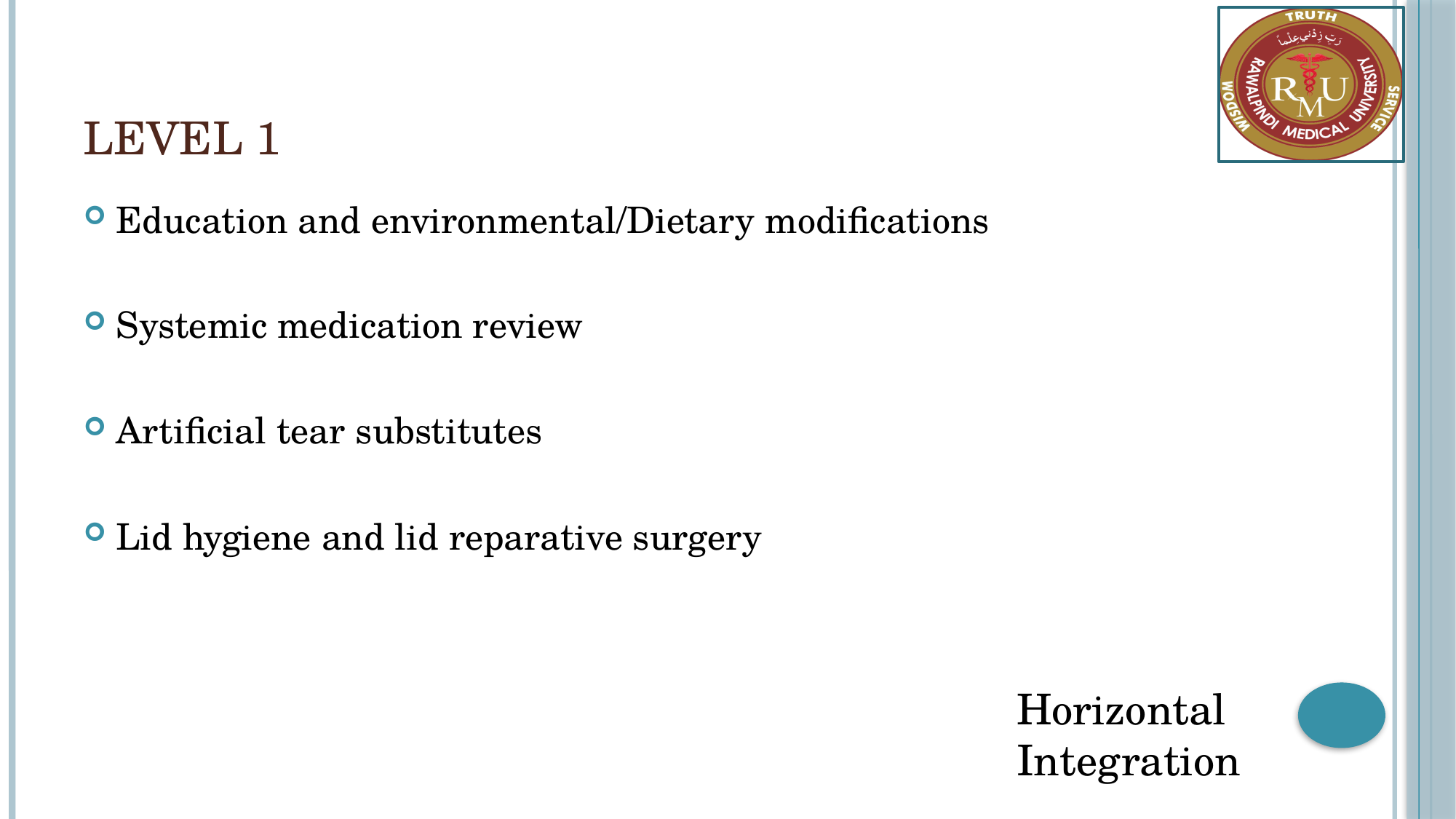

# Level 1
Education and environmental/Dietary modifications

Systemic medication review

Artificial tear substitutes

Lid hygiene and lid reparative surgery
Horizontal Integration